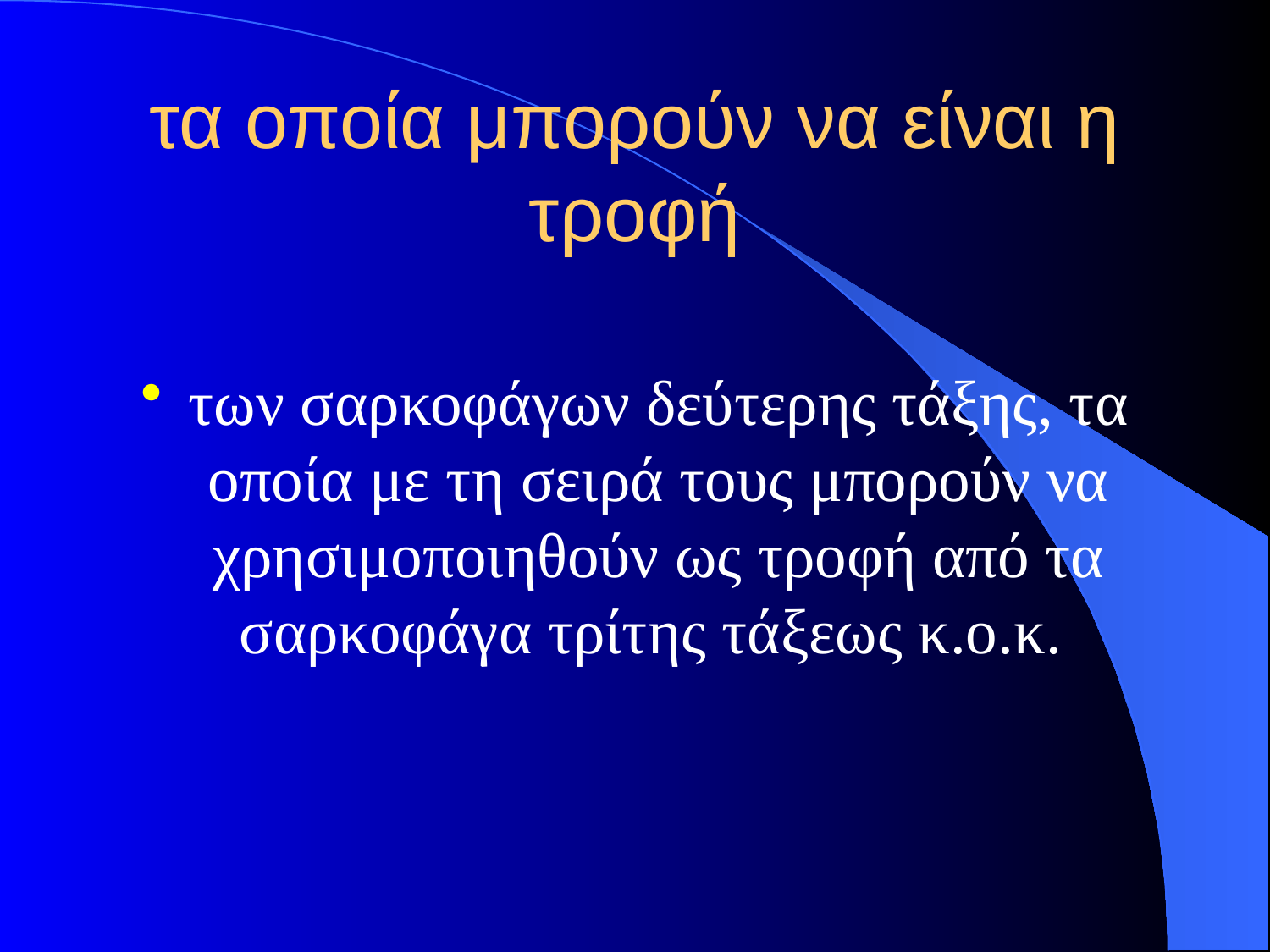

# τα οποία μπορούν να είναι η τροφή

των σαρκοφάγων δεύτερης τάξης, τα οποία με τη σειρά τους μπορούν να χρησιμοποιηθούν ως τροφή από τα σαρκοφάγα τρίτης τάξεως κ.ο.κ.